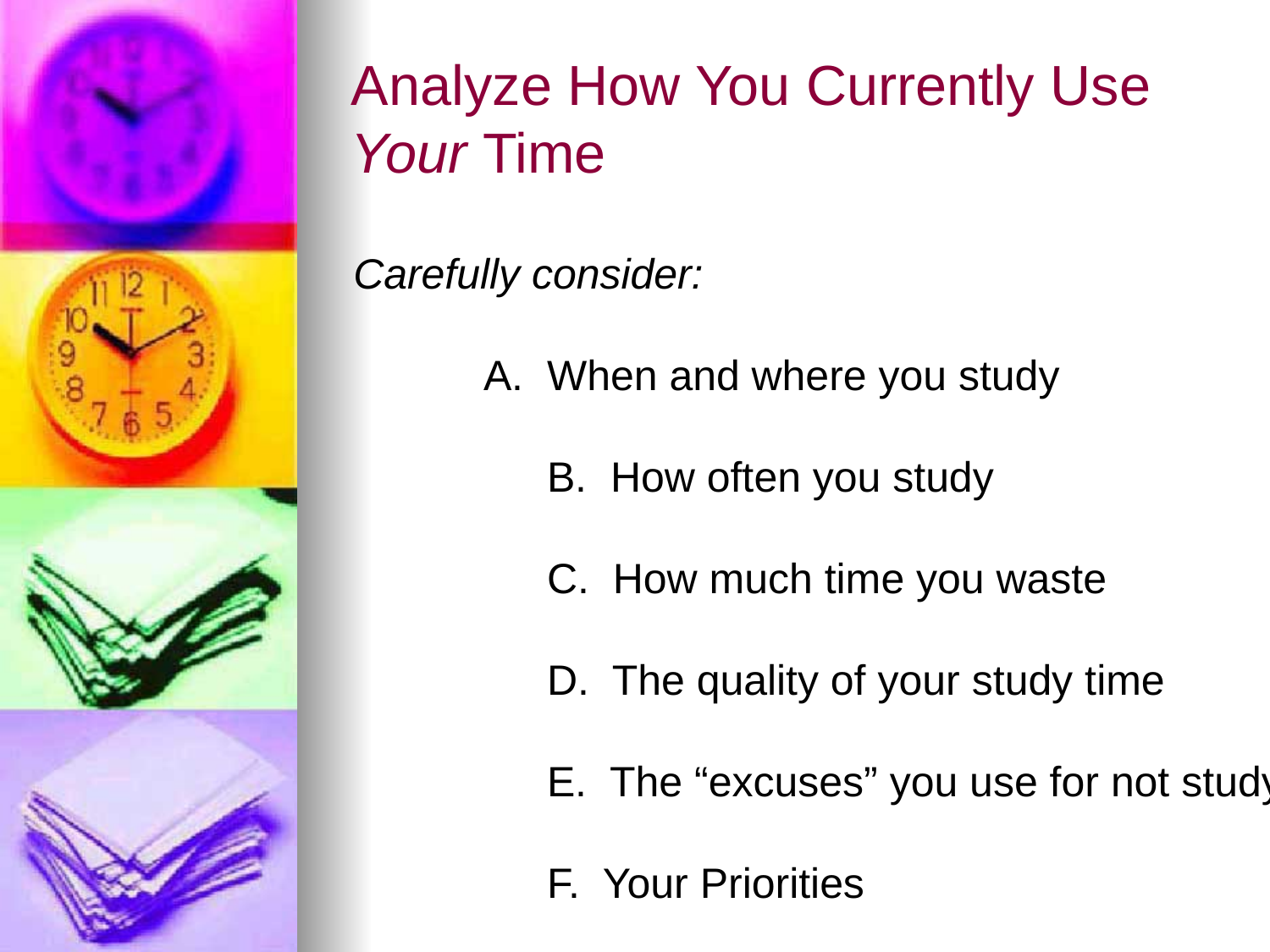

# Analyze How You Currently Use Your Time
     Carefully consider:

		A.  When and where you study

		B.  How often you study

		C.  How much time you waste

		D.  The quality of your study time

		E.  The “excuses” you use for not studying

		F.  Your Priorities